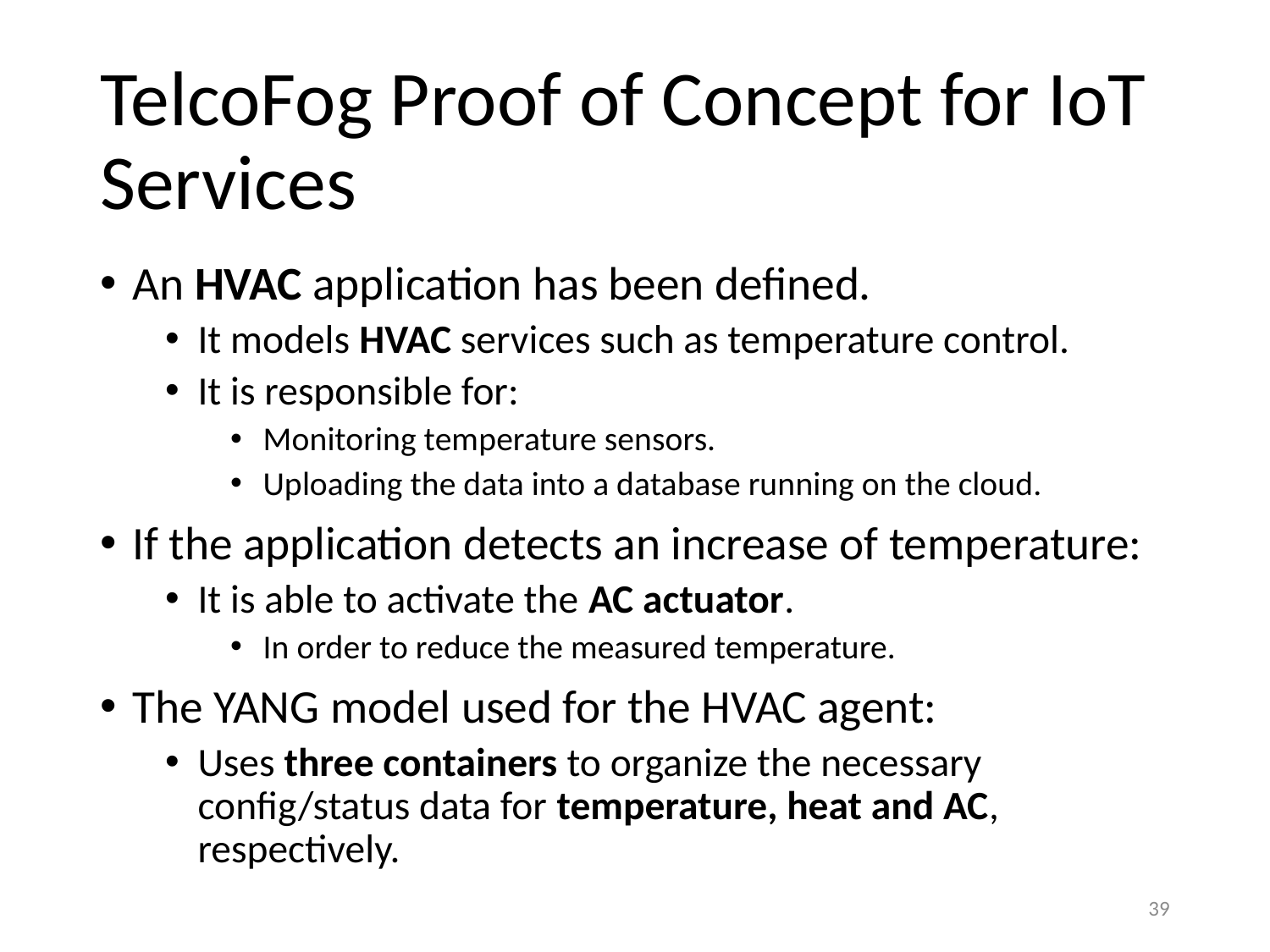

# TelcoFog Proof of Concept for IoT Services
An HVAC application has been defined.
It models HVAC services such as temperature control.
It is responsible for:
Monitoring temperature sensors.
Uploading the data into a database running on the cloud.
If the application detects an increase of temperature:
It is able to activate the AC actuator.
In order to reduce the measured temperature.
The YANG model used for the HVAC agent:
Uses three containers to organize the necessary config/status data for temperature, heat and AC, respectively.
39